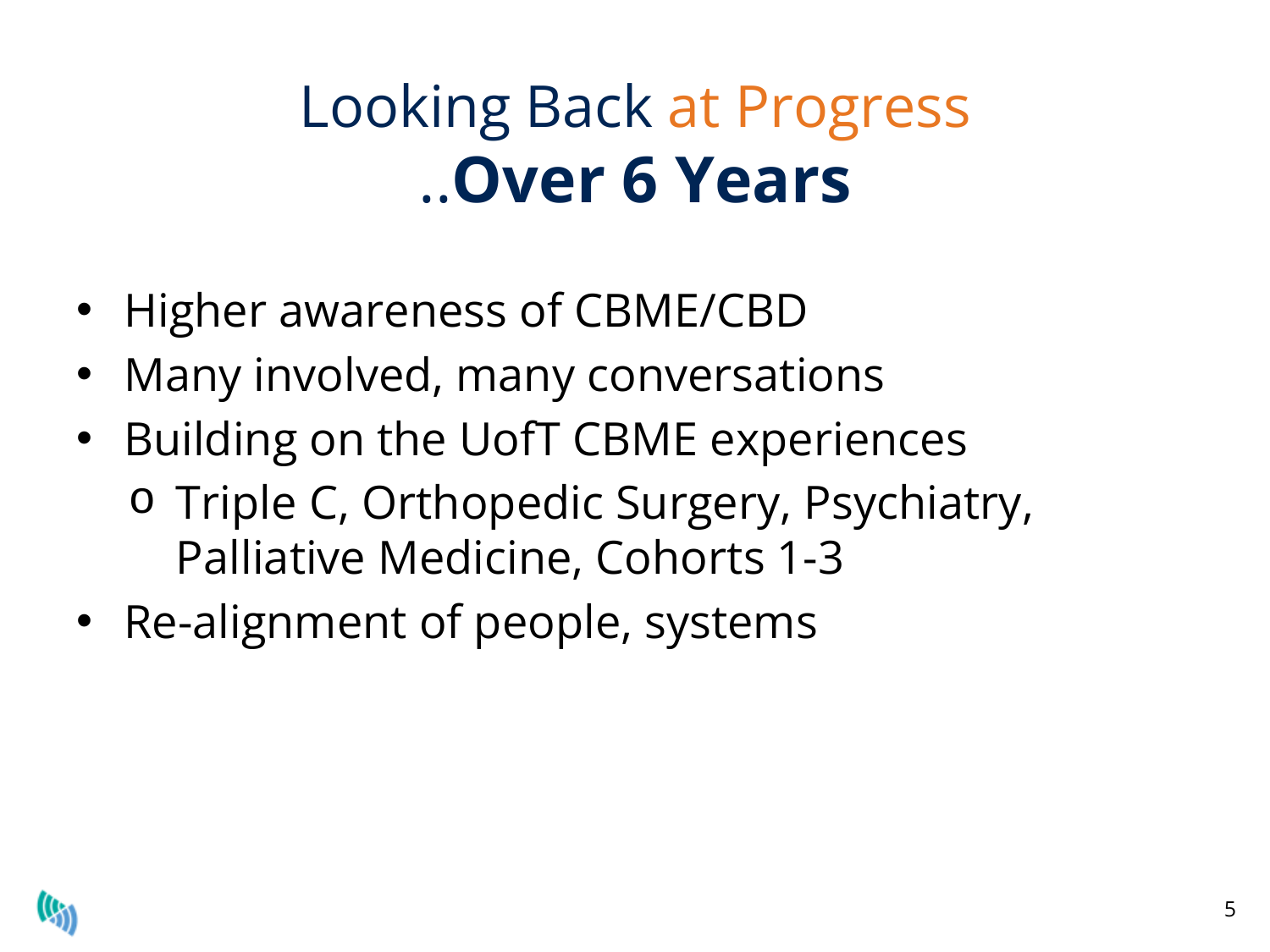

# Looking Back at Progress ..Over 6 Years
Higher awareness of CBME/CBD
Many involved, many conversations
Building on the UofT CBME experiences
Triple C, Orthopedic Surgery, Psychiatry, Palliative Medicine, Cohorts 1-3
Re-alignment of people, systems

5